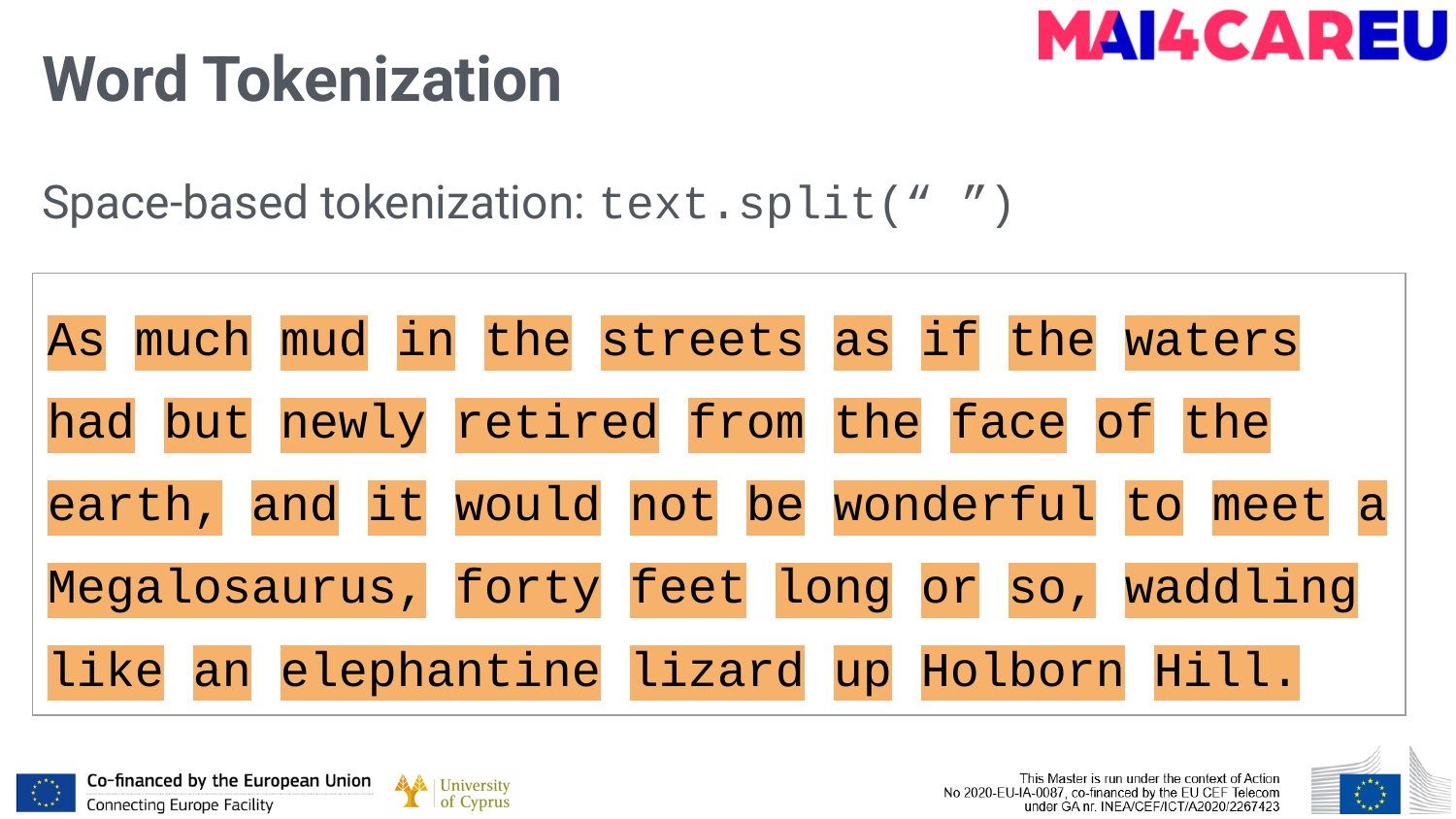

# Word Tokenization
Space-based tokenization: text.split(“ ”)

| As much mud in the streets as if the waters had but newly retired from the face of the earth, and it would not be wonderful to meet a Megalosaurus, forty feet long or so, waddling like an elephantine lizard up Holborn Hill. |
| --- |